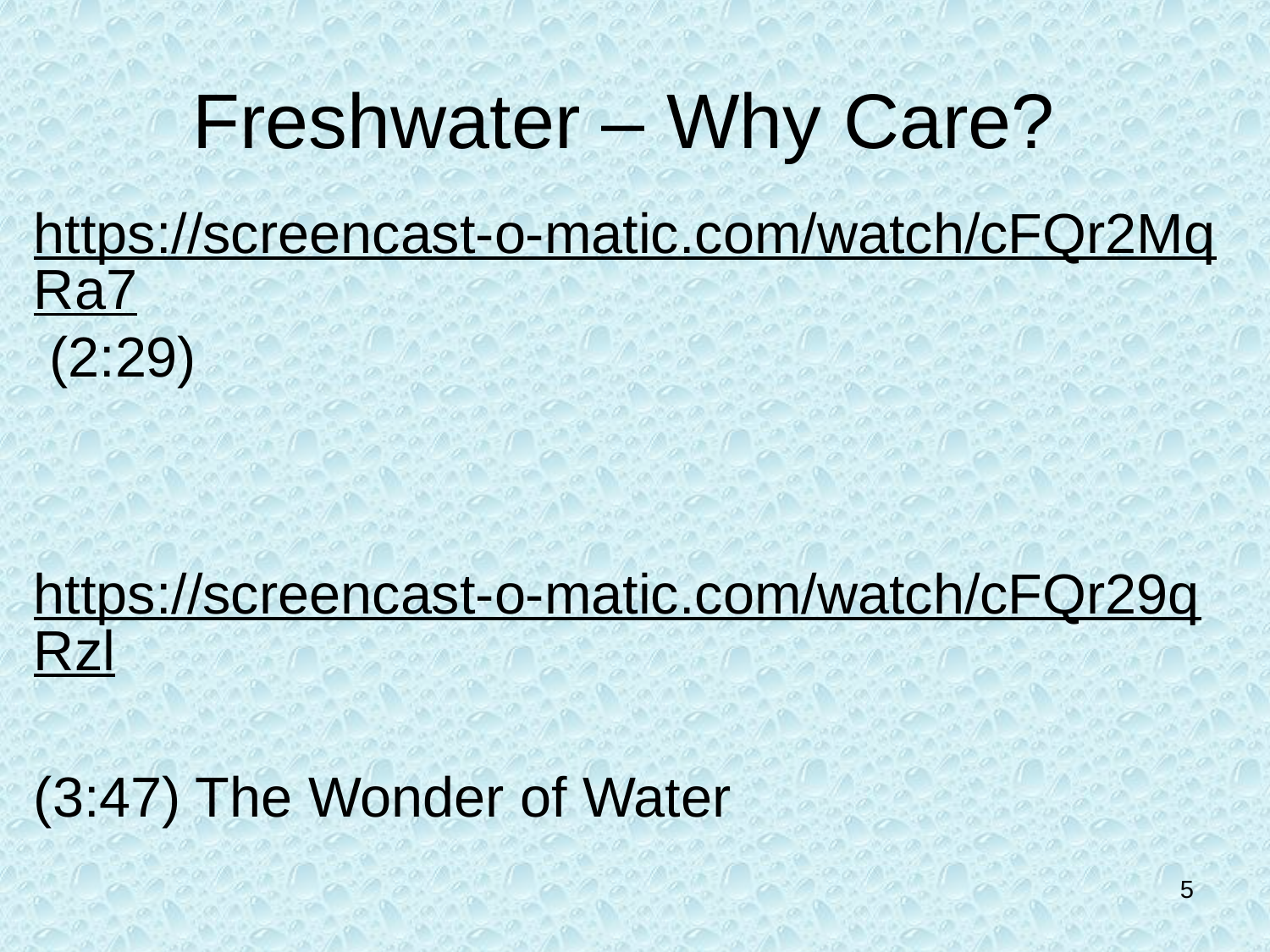

# Freshwater – Why Care?
https://screencast-o-matic.com/watch/cFQr2MqRa7 (2:29)

https://screencast-o-matic.com/watch/cFQr29qRzl
(3:47) The Wonder of Water
5